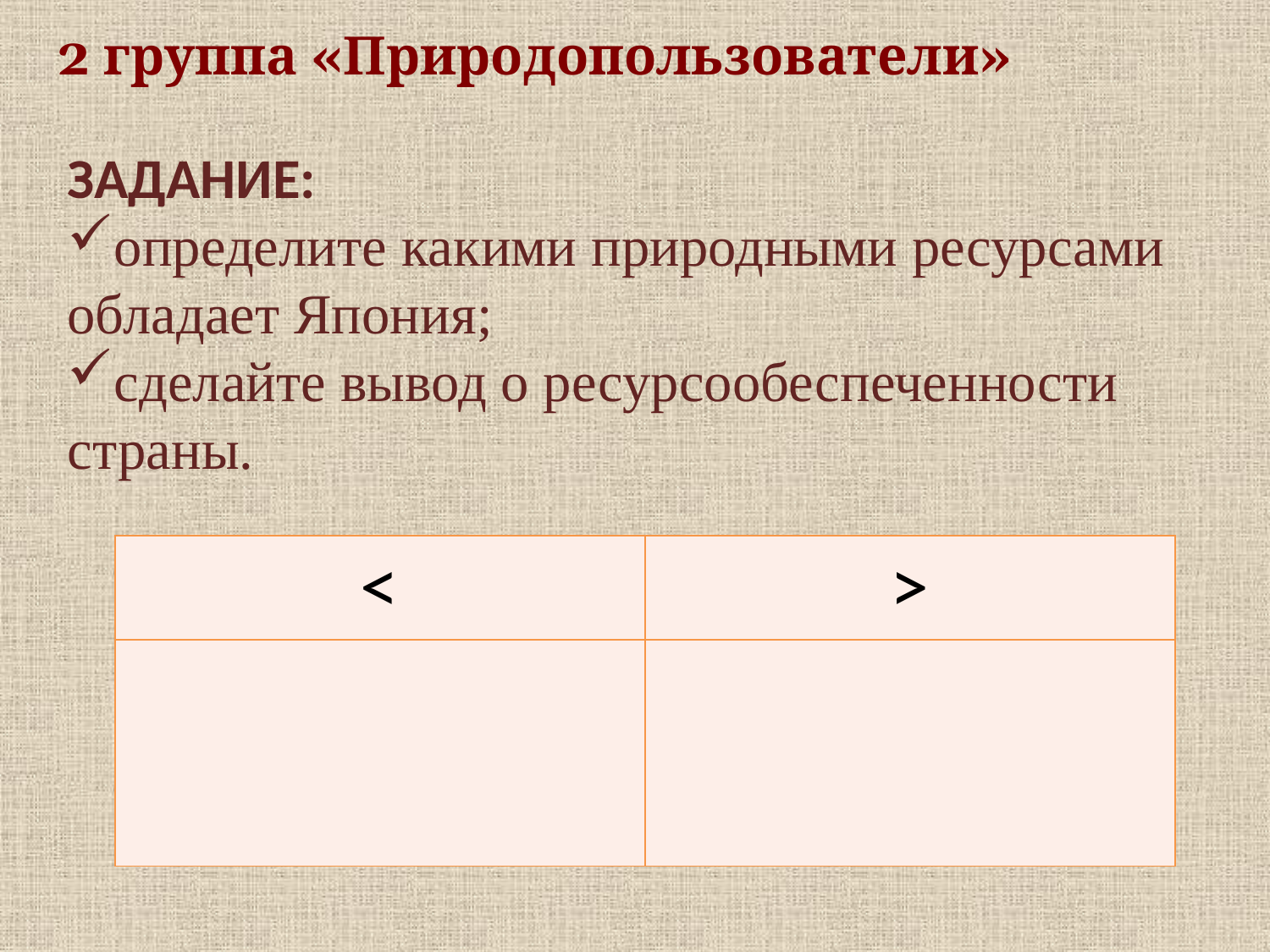

2 группа «Природопользователи»
ЗАДАНИЕ:
определите какими природными ресурсами обладает Япония;
сделайте вывод о ресурсообеспеченности страны.

| < | > |
| --- | --- |
|  |  |